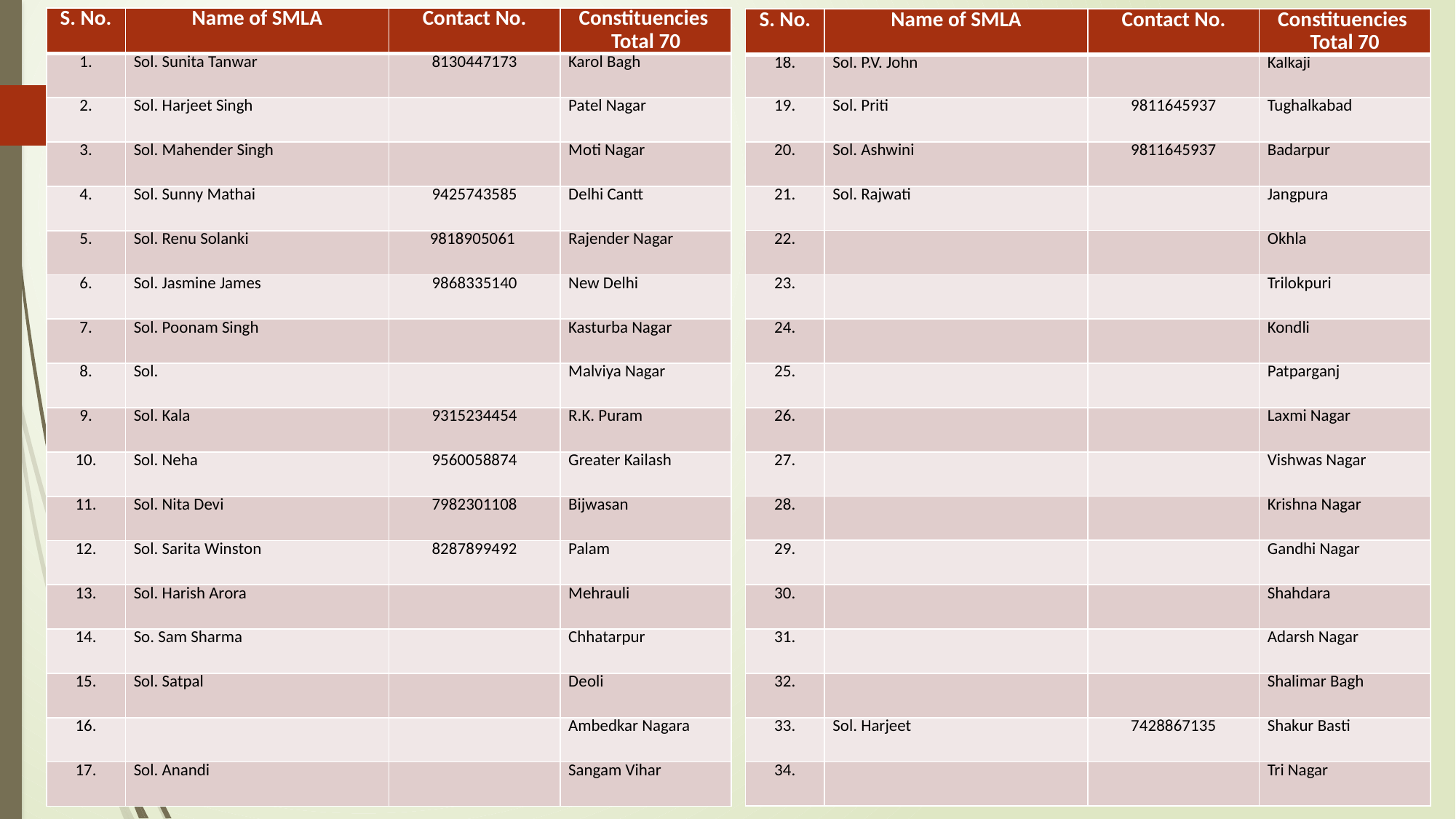

| S. No. | Name of SMLA | Contact No. | Constituencies Total 70 |
| --- | --- | --- | --- |
| 1. | Sol. Sunita Tanwar | 8130447173 | Karol Bagh |
| 2. | Sol. Harjeet Singh |  | Patel Nagar |
| 3. | Sol. Mahender Singh |  | Moti Nagar |
| 4. | Sol. Sunny Mathai | 9425743585 | Delhi Cantt |
| 5. | Sol. Renu Solanki | 9818905061 | Rajender Nagar |
| 6. | Sol. Jasmine James | 9868335140 | New Delhi |
| 7. | Sol. Poonam Singh |  | Kasturba Nagar |
| 8. | Sol. |  | Malviya Nagar |
| 9. | Sol. Kala | 9315234454 | R.K. Puram |
| 10. | Sol. Neha | 9560058874 | Greater Kailash |
| 11. | Sol. Nita Devi | 7982301108 | Bijwasan |
| 12. | Sol. Sarita Winston | 8287899492 | Palam |
| 13. | Sol. Harish Arora |  | Mehrauli |
| 14. | So. Sam Sharma |  | Chhatarpur |
| 15. | Sol. Satpal |  | Deoli |
| 16. |  |  | Ambedkar Nagara |
| 17. | Sol. Anandi |  | Sangam Vihar |
| S. No. | Name of SMLA | Contact No. | Constituencies Total 70 |
| --- | --- | --- | --- |
| 18. | Sol. P.V. John |  | Kalkaji |
| 19. | Sol. Priti | 9811645937 | Tughalkabad |
| 20. | Sol. Ashwini | 9811645937 | Badarpur |
| 21. | Sol. Rajwati |  | Jangpura |
| 22. |  |  | Okhla |
| 23. |  |  | Trilokpuri |
| 24. |  |  | Kondli |
| 25. |  |  | Patparganj |
| 26. |  |  | Laxmi Nagar |
| 27. |  |  | Vishwas Nagar |
| 28. |  |  | Krishna Nagar |
| 29. |  |  | Gandhi Nagar |
| 30. |  |  | Shahdara |
| 31. |  |  | Adarsh Nagar |
| 32. |  |  | Shalimar Bagh |
| 33. | Sol. Harjeet | 7428867135 | Shakur Basti |
| 34. |  |  | Tri Nagar |